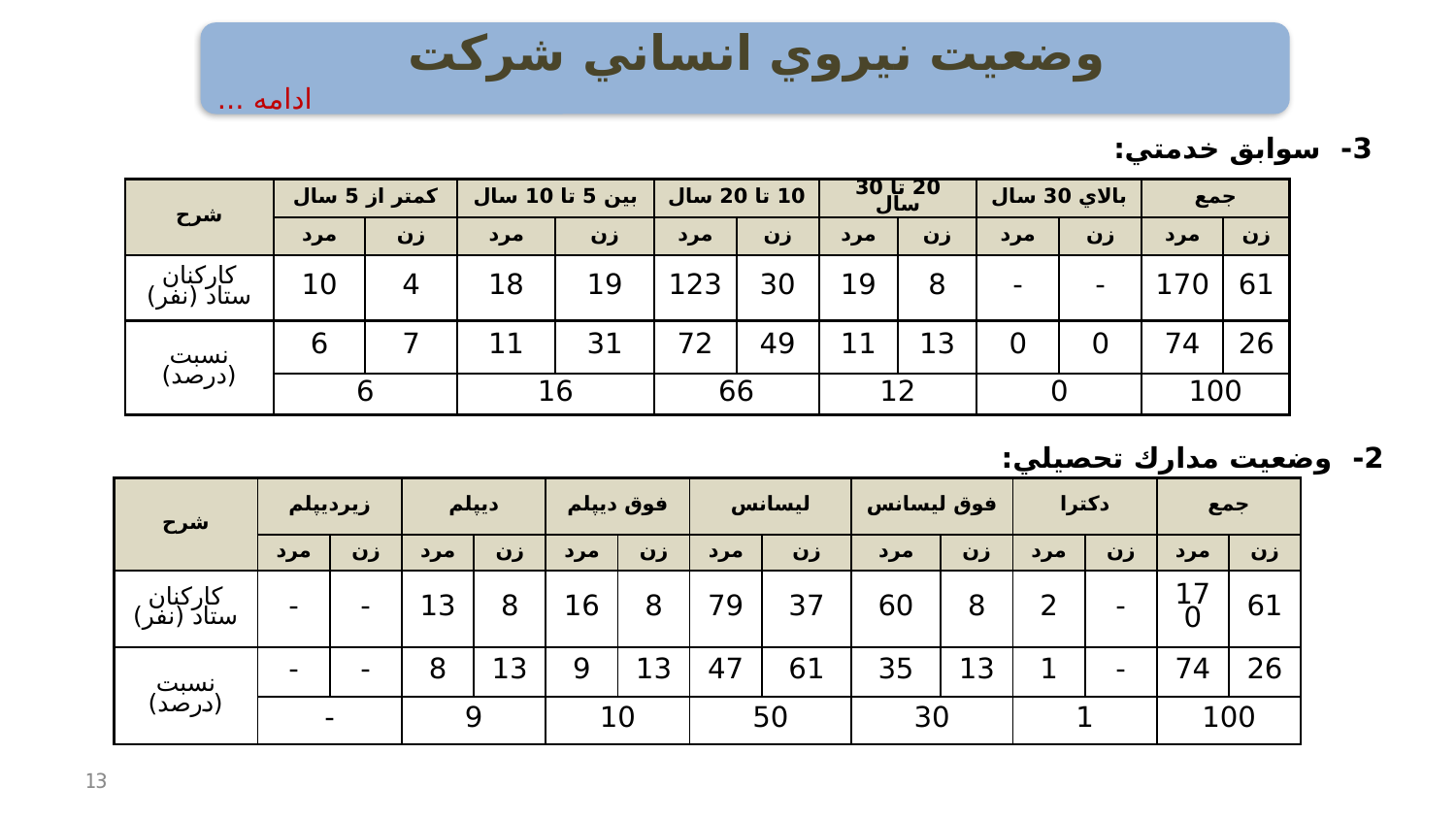

وضعيت نيروي انساني شركت
ادامه ...
# 3-  سوابق خدمتي:
| شرح | كمتر از 5 سال |  | بين 5 تا 10 سال |  | 10 تا 20 سال |  | 20 تا 30 سال |  | بالاي 30 سال |  | جمع |  |
| --- | --- | --- | --- | --- | --- | --- | --- | --- | --- | --- | --- | --- |
|  | مرد | زن | مرد | زن | مرد | زن | مرد | زن | مرد | زن | مرد | زن |
| كاركنان ستاد (نفر) | 10 | 4 | 18 | 19 | 123 | 30 | 19 | 8 | - | - | 170 | 61 |
| نسبت (درصد) | 6 | 7 | 11 | 31 | 72 | 49 | 11 | 13 | 0 | 0 | 74 | 26 |
|  | 6 |  | 16 |  | 66 |  | 12 |  | 0 |  | 100 |  |
2-  وضعيت مدارك تحصيلي:
| شرح | زيرديپلم |  | ديپلم |  | فوق ديپلم |  | ليسانس |  | فوق ليسانس |  | دكترا |  | جمع |  |
| --- | --- | --- | --- | --- | --- | --- | --- | --- | --- | --- | --- | --- | --- | --- |
|  | مرد | زن | مرد | زن | مرد | زن | مرد | زن | مرد | زن | مرد | زن | مرد | زن |
| كاركنان ستاد (نفر) | - | - | 13 | 8 | 16 | 8 | 79 | 37 | 60 | 8 | 2 | - | 170 | 61 |
| نسبت (درصد) | - | - | 8 | 13 | 9 | 13 | 47 | 61 | 35 | 13 | 1 | - | 74 | 26 |
|  | - |  | 9 |  | 10 |  | 50 |  | 30 |  | 1 |  | 100 |  |
13